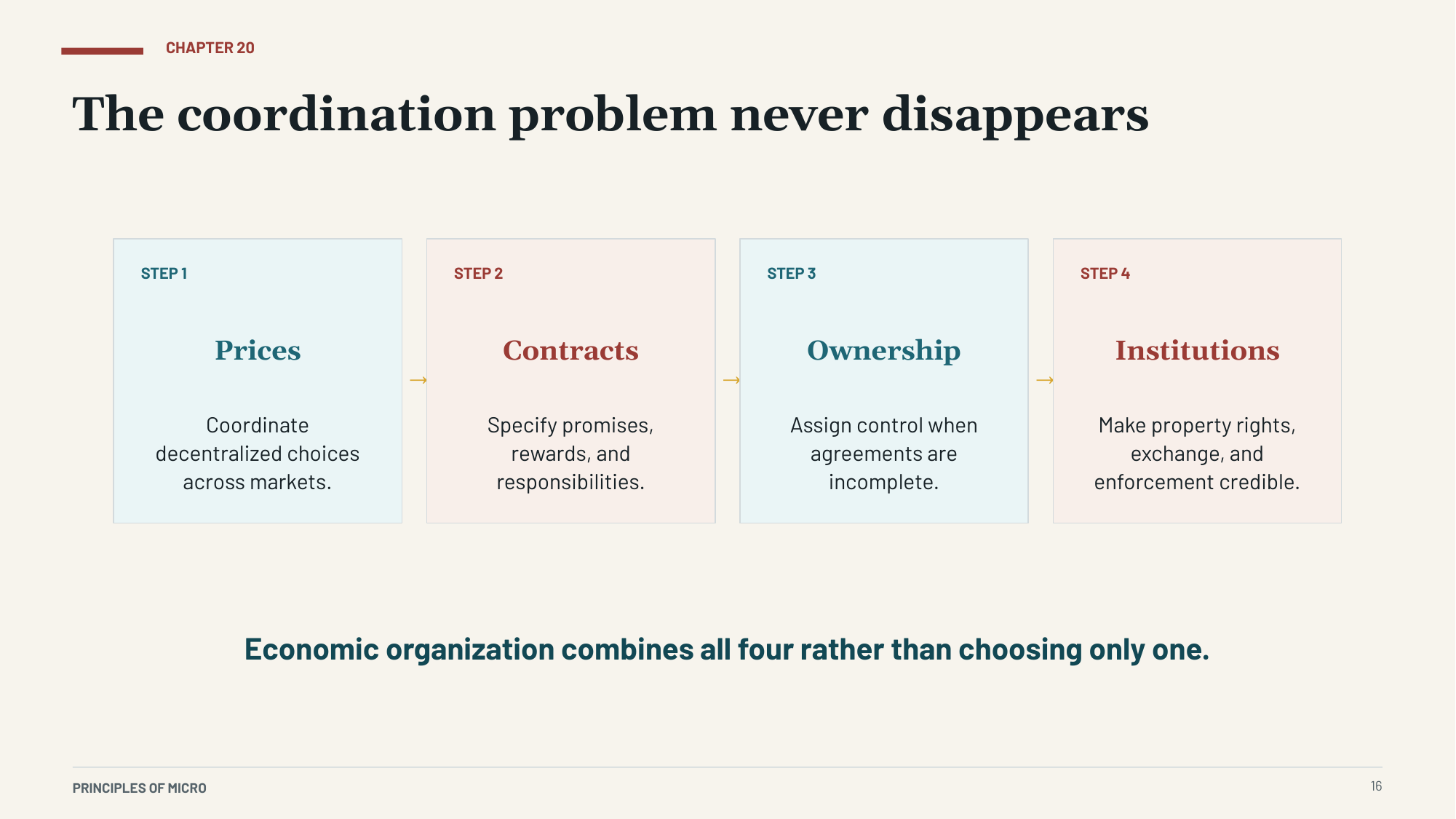

CHAPTER 20

The coordination problem never disappears

STEP 1
STEP 2
STEP 3
STEP 4
Prices
Contracts
Ownership
Institutions
→
→
→
Coordinate decentralized choices across markets.
Specify promises, rewards, and responsibilities.
Assign control when agreements are incomplete.
Make property rights, exchange, and enforcement credible.
Economic organization combines all four rather than choosing only one.

16
PRINCIPLES OF MICRO